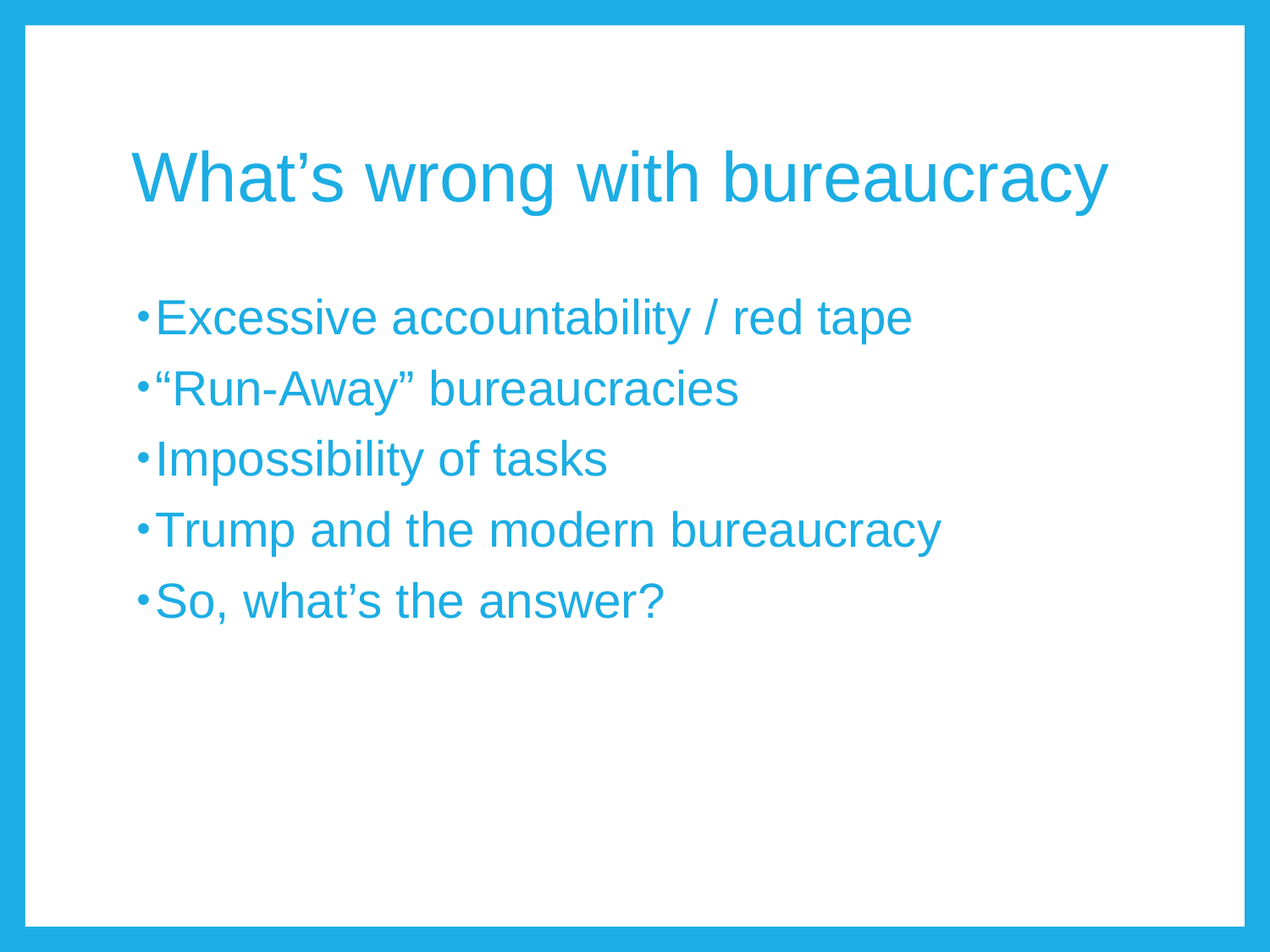

# What’s wrong with bureaucracy
Excessive accountability / red tape
“Run-Away” bureaucracies
Impossibility of tasks
Trump and the modern bureaucracy
So, what’s the answer?